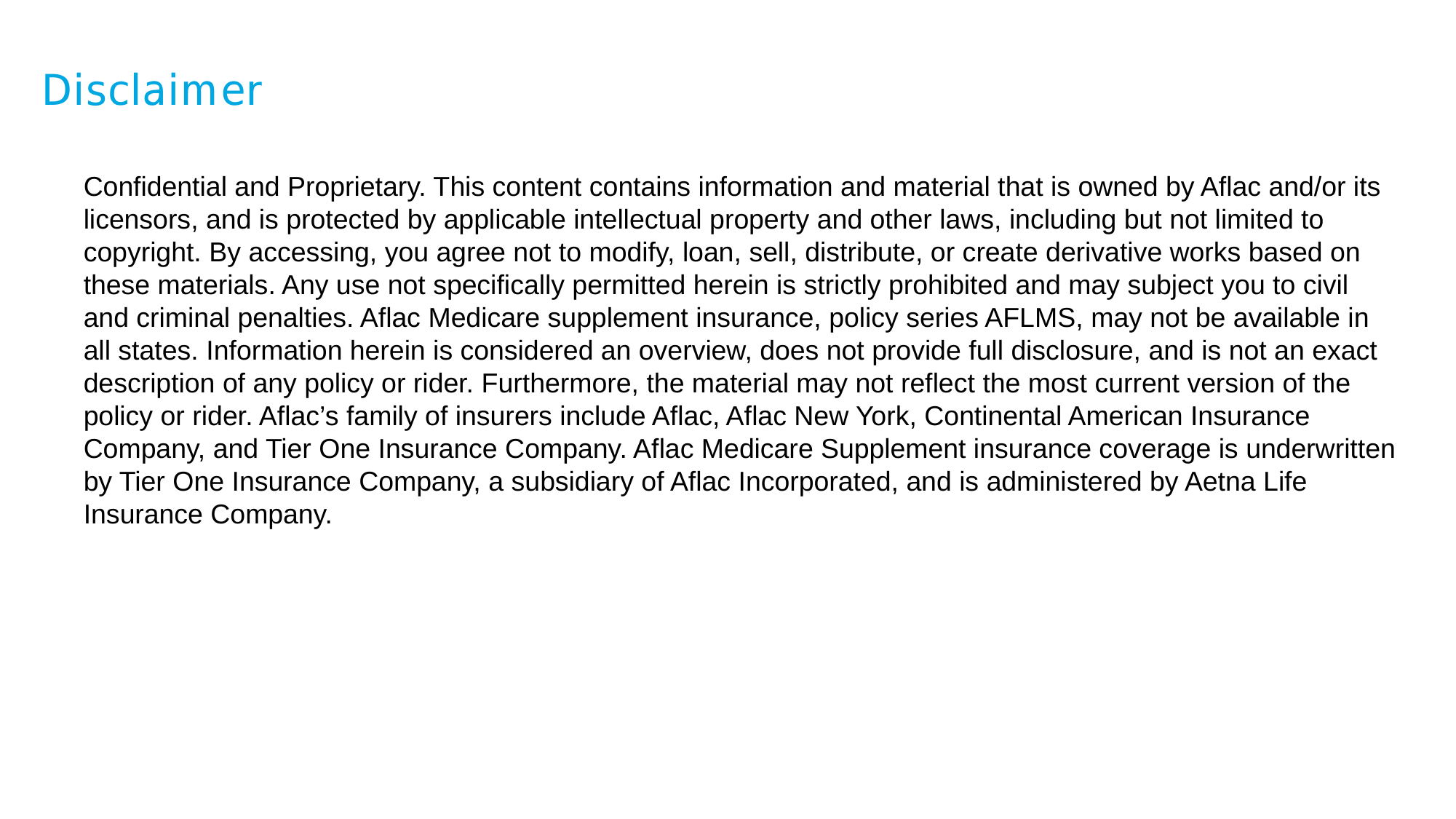

# Disclaimer
Confidential and Proprietary. This content contains information and material that is owned by Aflac and/or its licensors, and is protected by applicable intellectual property and other laws, including but not limited to copyright. By accessing, you agree not to modify, loan, sell, distribute, or create derivative works based on these materials. Any use not specifically permitted herein is strictly prohibited and may subject you to civil and criminal penalties. Aflac Medicare supplement insurance, policy series AFLMS, may not be available in all states. Information herein is considered an overview, does not provide full disclosure, and is not an exact description of any policy or rider. Furthermore, the material may not reflect the most current version of the policy or rider. Aflac’s family of insurers include Aflac, Aflac New York, Continental American Insurance Company, and Tier One Insurance Company. Aflac Medicare Supplement insurance coverage is underwritten by Tier One Insurance Company, a subsidiary of Aflac Incorporated, and is administered by Aetna Life Insurance Company.